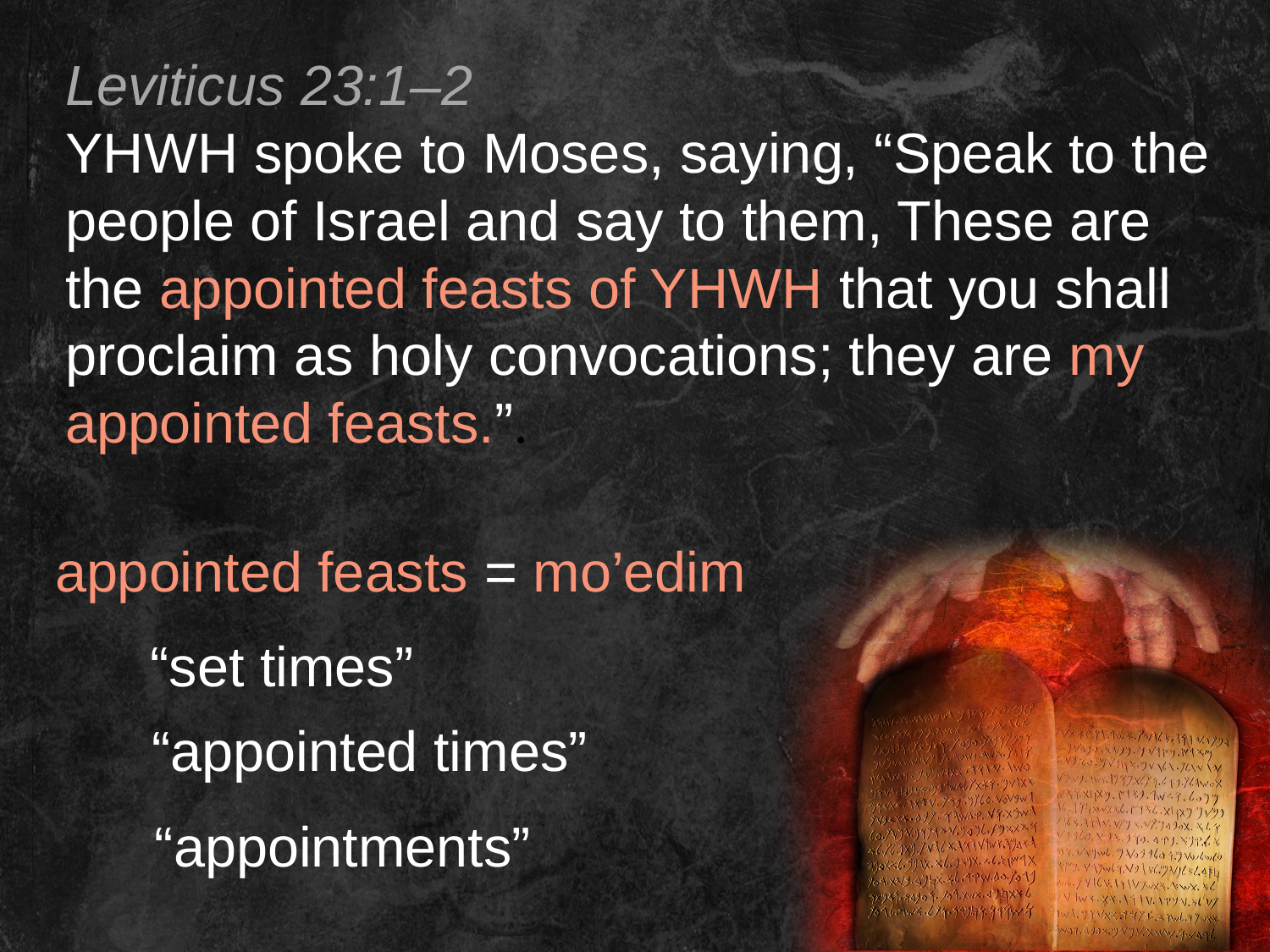

Leviticus 23:1–2
YHWH spoke to Moses, saying, “Speak to the people of Israel and say to them, These are the appointed feasts of YHWH that you shall proclaim as holy convocations; they are my appointed feasts.”.

appointed feasts = mo’edim
“set times”
“appointed times”
“appointments”